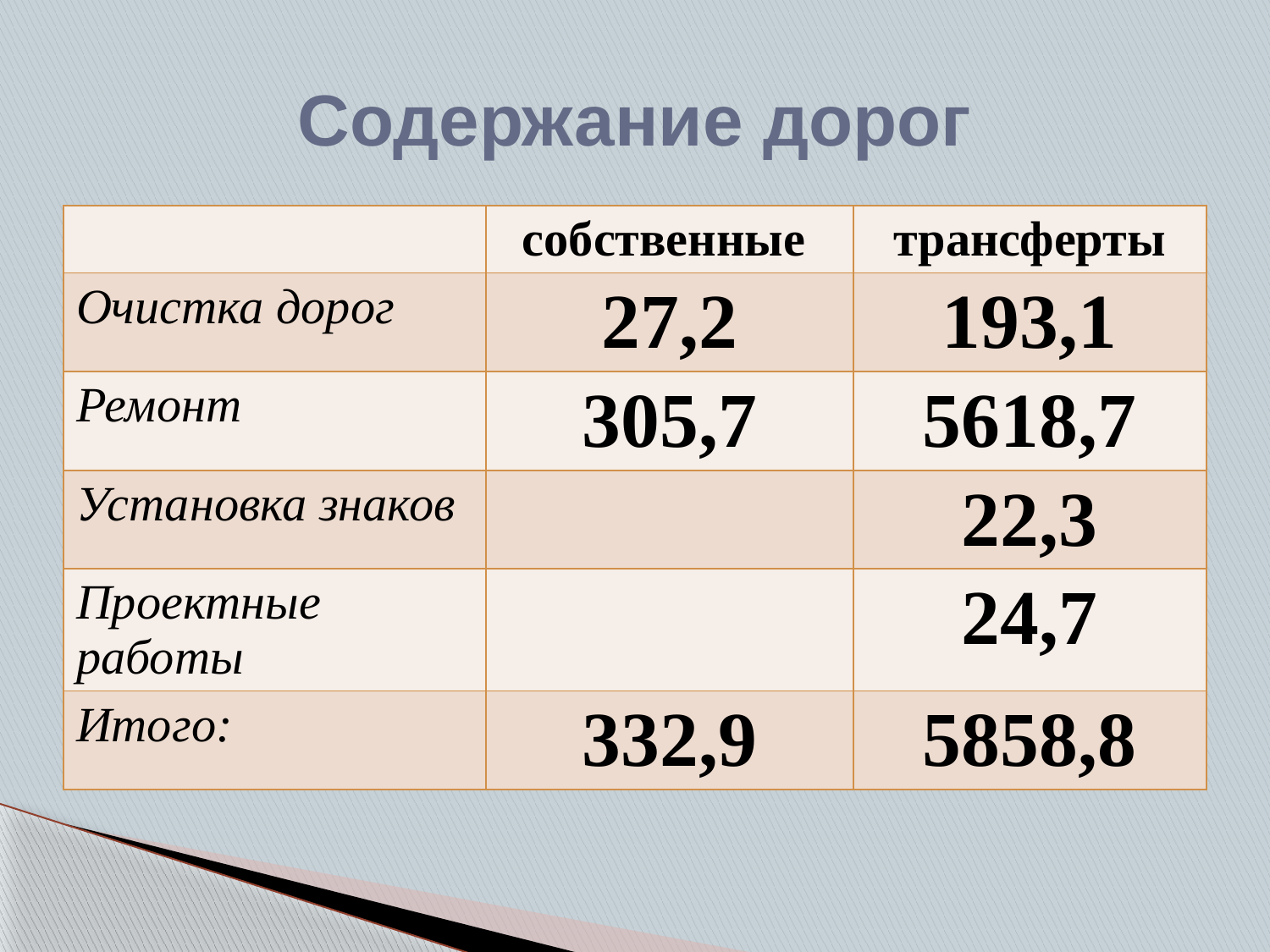

# Содержание дорог
|  | собственные | трансферты |
| --- | --- | --- |
| Очистка дорог | 27,2 | 193,1 |
| Ремонт | 305,7 | 5618,7 |
| Установка знаков |  | 22,3 |
| Проектные работы |  | 24,7 |
| Итого: | 332,9 | 5858,8 |